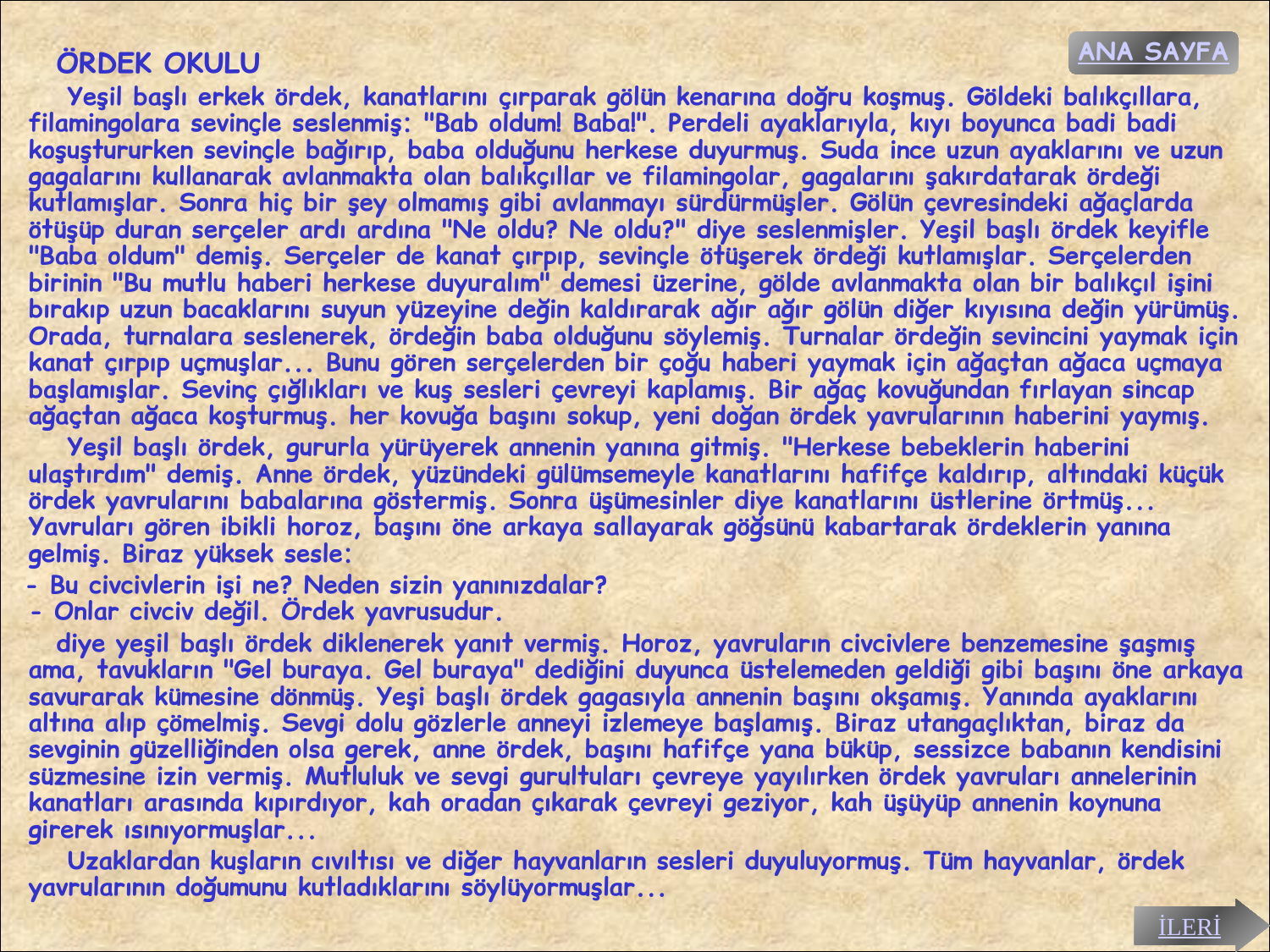

ANA SAYFA
       ÖRDEK OKULU
        Yeşil başlı erkek ördek, kanatlarını çırparak gölün kenarına doğru koşmuş. Göldeki balıkçıllara, filamingolara sevinçle seslenmiş: "Bab oldum! Baba!". Perdeli ayaklarıyla, kıyı boyunca badi badi koşuştururken sevinçle bağırıp, baba olduğunu herkese duyurmuş. Suda ince uzun ayaklarını ve uzun gagalarını kullanarak avlanmakta olan balıkçıllar ve filamingolar, gagalarını şakırdatarak ördeği kutlamışlar. Sonra hiç bir şey olmamış gibi avlanmayı sürdürmüşler. Gölün çevresindeki ağaçlarda ötüşüp duran serçeler ardı ardına "Ne oldu? Ne oldu?" diye seslenmişler. Yeşil başlı ördek keyifle "Baba oldum" demiş. Serçeler de kanat çırpıp, sevinçle ötüşerek ördeği kutlamışlar. Serçelerden birinin "Bu mutlu haberi herkese duyuralım" demesi üzerine, gölde avlanmakta olan bir balıkçıl işini bırakıp uzun bacaklarını suyun yüzeyine değin kaldırarak ağır ağır gölün diğer kıyısına değin yürümüş. Orada, turnalara seslenerek, ördeğin baba olduğunu söylemiş. Turnalar ördeğin sevincini yaymak için kanat çırpıp uçmuşlar... Bunu gören serçelerden bir çoğu haberi yaymak için ağaçtan ağaca uçmaya başlamışlar. Sevinç çığlıkları ve kuş sesleri çevreyi kaplamış. Bir ağaç kovuğundan fırlayan sincap ağaçtan ağaca koşturmuş. her kovuğa başını sokup, yeni doğan ördek yavrularının haberini yaymış.
        Yeşil başlı ördek, gururla yürüyerek annenin yanına gitmiş. "Herkese bebeklerin haberini ulaştırdım" demiş. Anne ördek, yüzündeki gülümsemeyle kanatlarını hafifçe kaldırıp, altındaki küçük ördek yavrularını babalarına göstermiş. Sonra üşümesinler diye kanatlarını üstlerine örtmüş... Yavruları gören ibikli horoz, başını öne arkaya sallayarak göğsünü kabartarak ördeklerin yanına gelmiş. Biraz yüksek sesle:
    - Bu civcivlerin işi ne? Neden sizin yanınızdalar?
- Onlar civciv değil. Ördek yavrusudur.
       diye yeşil başlı ördek diklenerek yanıt vermiş. Horoz, yavruların civcivlere benzemesine şaşmış ama, tavukların "Gel buraya. Gel buraya" dediğini duyunca üstelemeden geldiği gibi başını öne arkaya savurarak kümesine dönmüş. Yeşi başlı ördek gagasıyla annenin başını okşamış. Yanında ayaklarını altına alıp çömelmiş. Sevgi dolu gözlerle anneyi izlemeye başlamış. Biraz utangaçlıktan, biraz da sevginin güzelliğinden olsa gerek, anne ördek, başını hafifçe yana büküp, sessizce babanın kendisini süzmesine izin vermiş. Mutluluk ve sevgi gurultuları çevreye yayılırken ördek yavruları annelerinin kanatları arasında kıpırdıyor, kah oradan çıkarak çevreyi geziyor, kah üşüyüp annenin koynuna girerek ısınıyormuşlar...
        Uzaklardan kuşların cıvıltısı ve diğer hayvanların sesleri duyuluyormuş. Tüm hayvanlar, ördek yavrularının doğumunu kutladıklarını söylüyormuşlar...

İLERİ